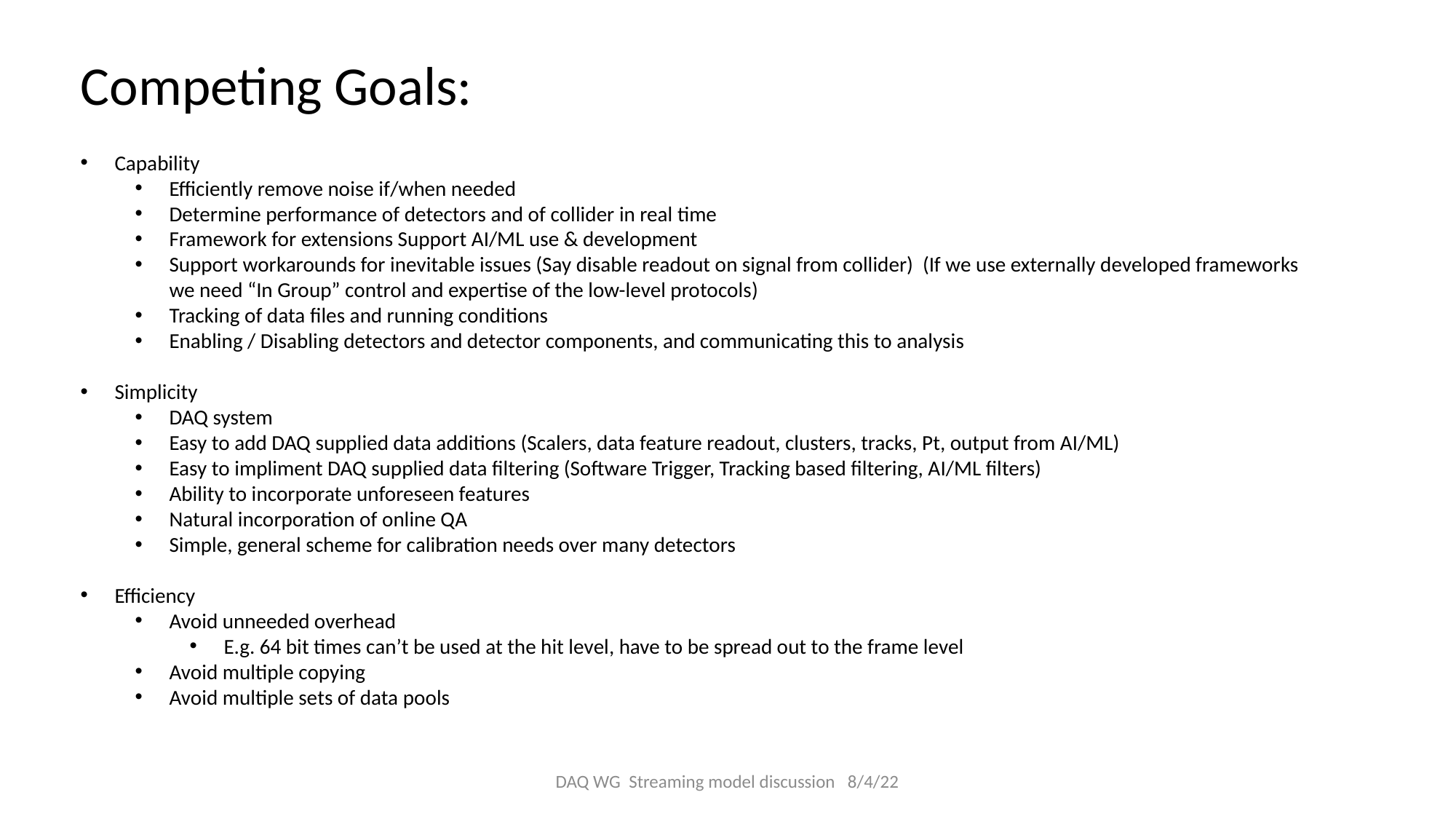

Competing Goals:

Capability
Efficiently remove noise if/when needed
Determine performance of detectors and of collider in real time
Framework for extensions Support AI/ML use & development
Support workarounds for inevitable issues (Say disable readout on signal from collider)  (If we use externally developed frameworks we need “In Group” control and expertise of the low-level protocols)
Tracking of data files and running conditions
Enabling / Disabling detectors and detector components, and communicating this to analysis

Simplicity
DAQ system
Easy to add DAQ supplied data additions (Scalers, data feature readout, clusters, tracks, Pt, output from AI/ML)
Easy to impliment DAQ supplied data filtering (Software Trigger, Tracking based filtering, AI/ML filters)
Ability to incorporate unforeseen features
Natural incorporation of online QA
Simple, general scheme for calibration needs over many detectors

Efficiency
Avoid unneeded overhead
E.g. 64 bit times can’t be used at the hit level, have to be spread out to the frame level
Avoid multiple copying
Avoid multiple sets of data pools

DAQ WG  Streaming model discussion   8/4/22